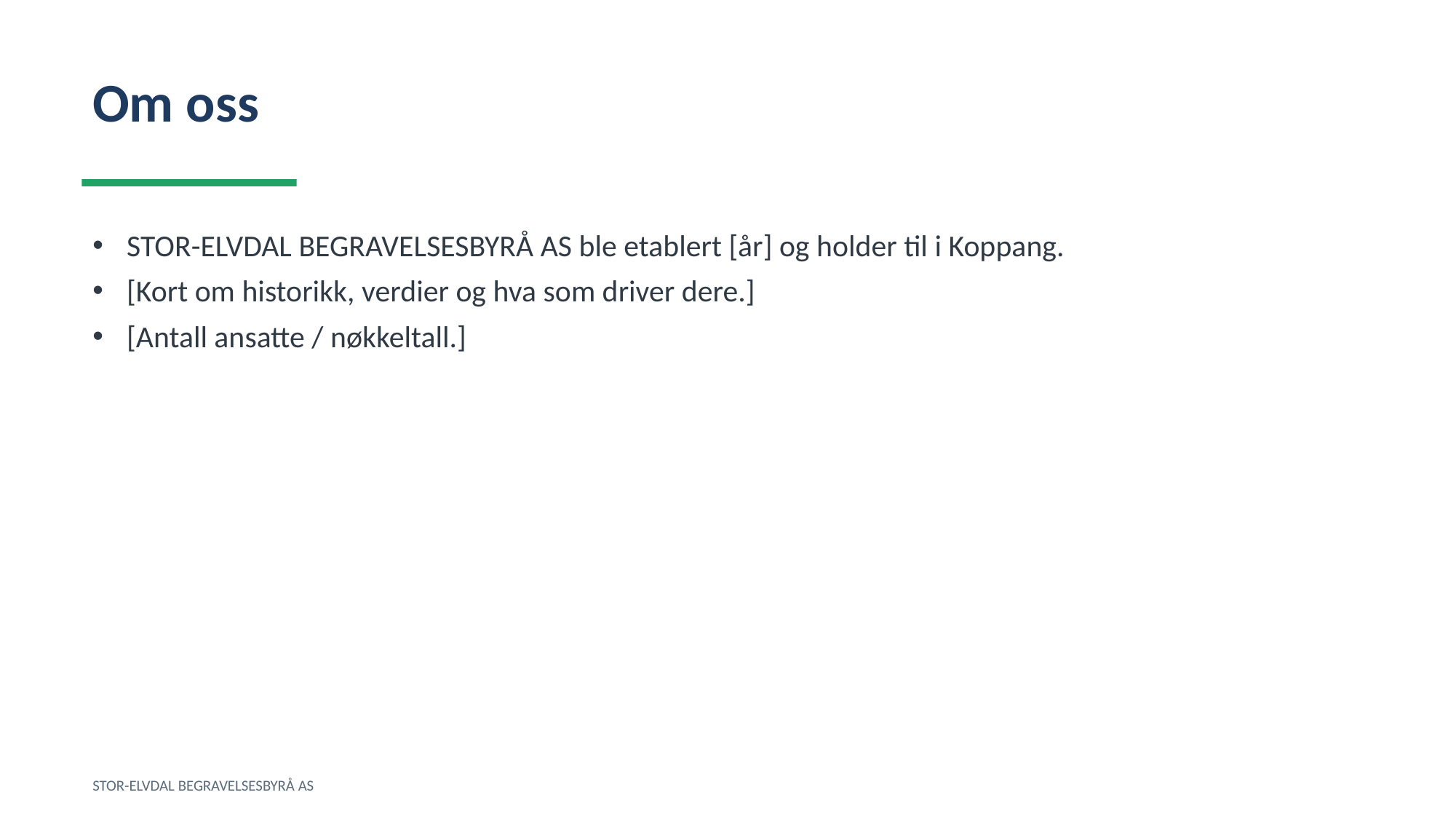

Om oss

STOR-ELVDAL BEGRAVELSESBYRÅ AS ble etablert [år] og holder til i Koppang.
[Kort om historikk, verdier og hva som driver dere.]
[Antall ansatte / nøkkeltall.]
STOR-ELVDAL BEGRAVELSESBYRÅ AS